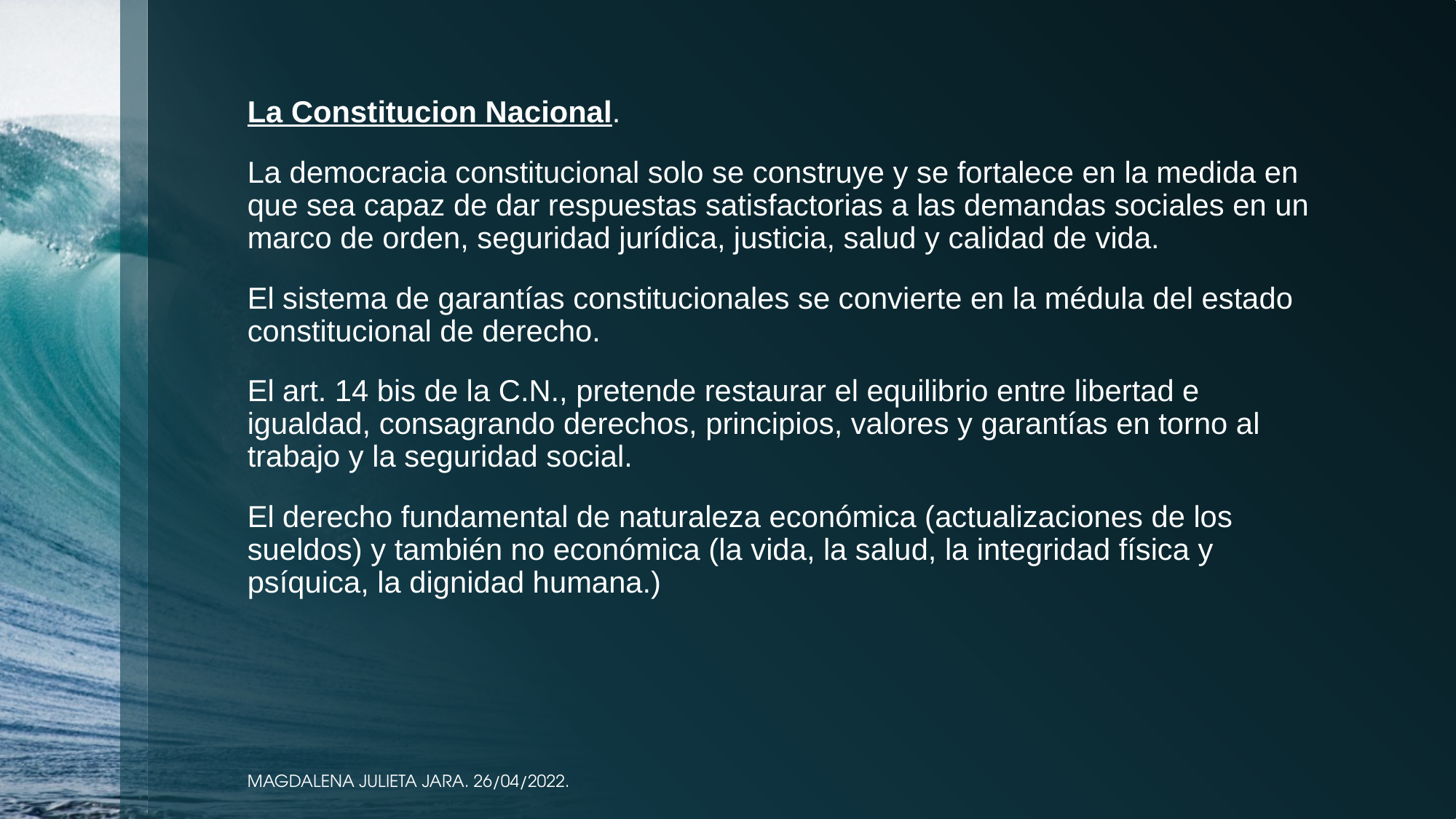

La Constitucion Nacional.
La democracia constitucional solo se construye y se fortalece en la medida en que sea capaz de dar respuestas satisfactorias a las demandas sociales en un marco de orden, seguridad jurídica, justicia, salud y calidad de vida.
El sistema de garantías constitucionales se convierte en la médula del estado constitucional de derecho.
El art. 14 bis de la C.N., pretende restaurar el equilibrio entre libertad e igualdad, consagrando derechos, principios, valores y garantías en torno al trabajo y la seguridad social.
El derecho fundamental de naturaleza económica (actualizaciones de los sueldos) y también no económica (la vida, la salud, la integridad física y psíquica, la dignidad humana.)
MAGDALENA JULIETA JARA. 26/04/2022.